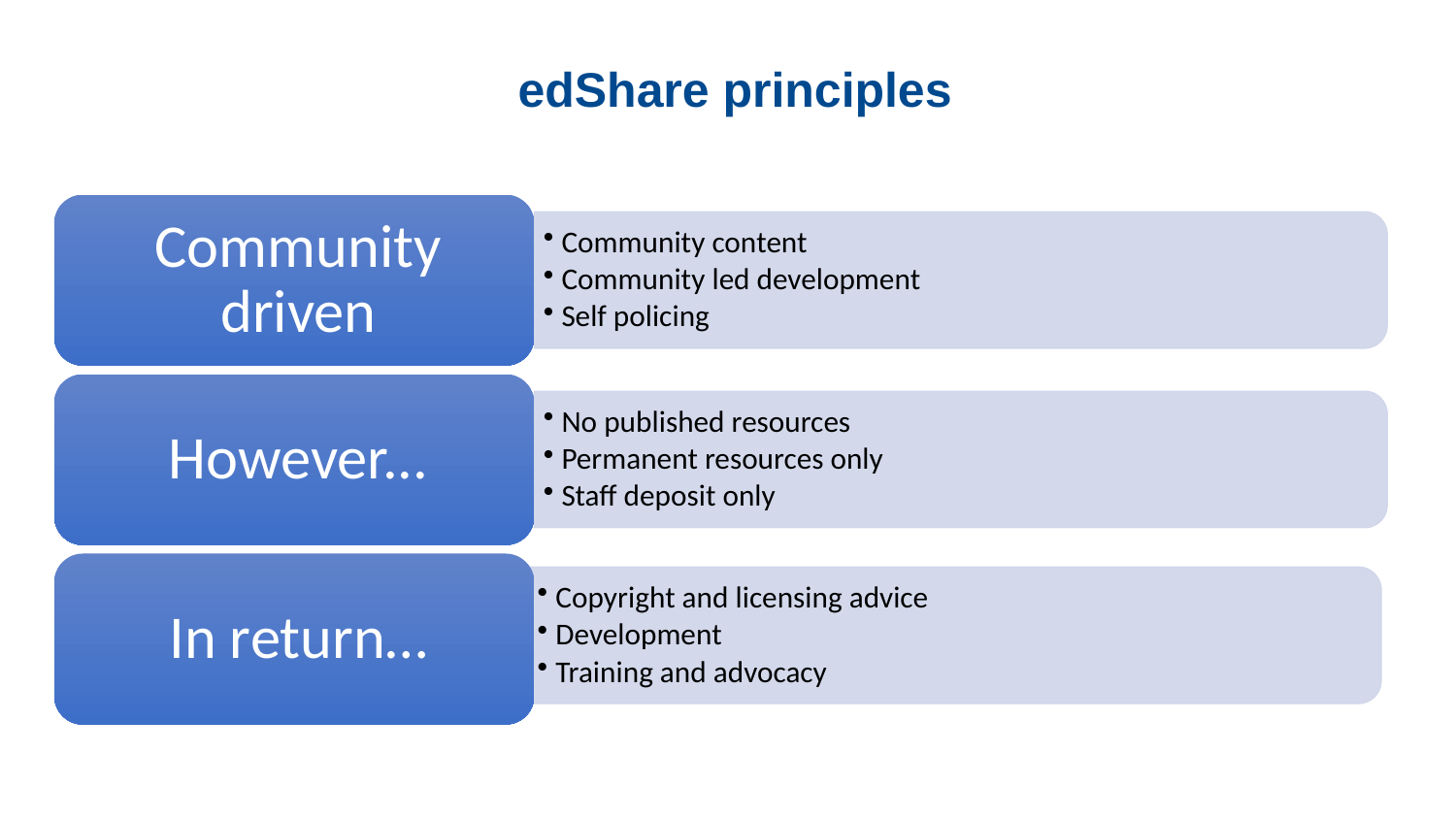

edShare principles
Community content
Community led development
Self policing
Community driven
No published resources
Permanent resources only
Staff deposit only
However...
Copyright and licensing advice
Development
Training and advocacy
In return…